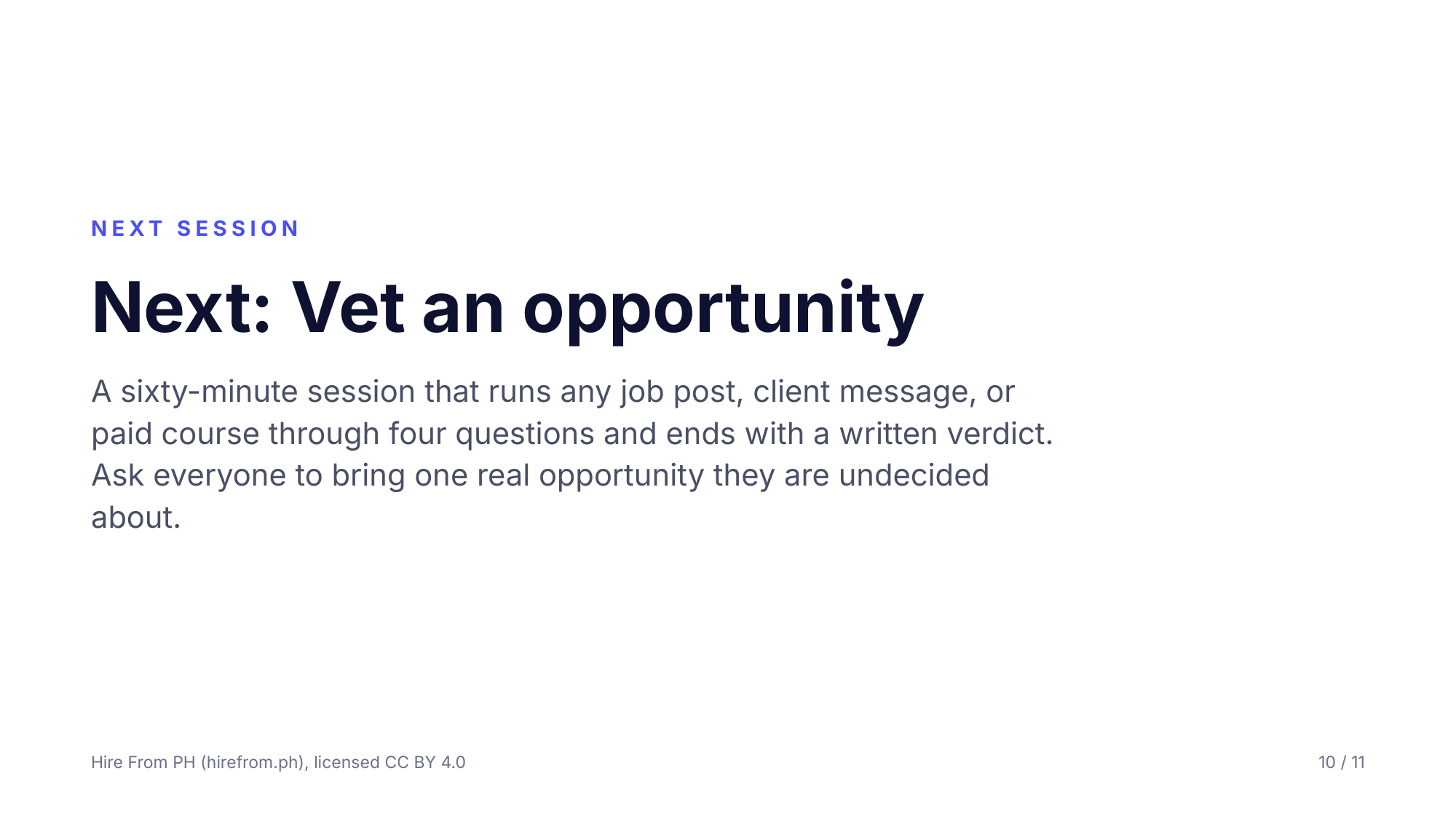

NEXT SESSION
Next: Vet an opportunity
A sixty-minute session that runs any job post, client message, or paid course through four questions and ends with a written verdict. Ask everyone to bring one real opportunity they are undecided about.
Hire From PH (hirefrom.ph), licensed CC BY 4.0
10 / 11